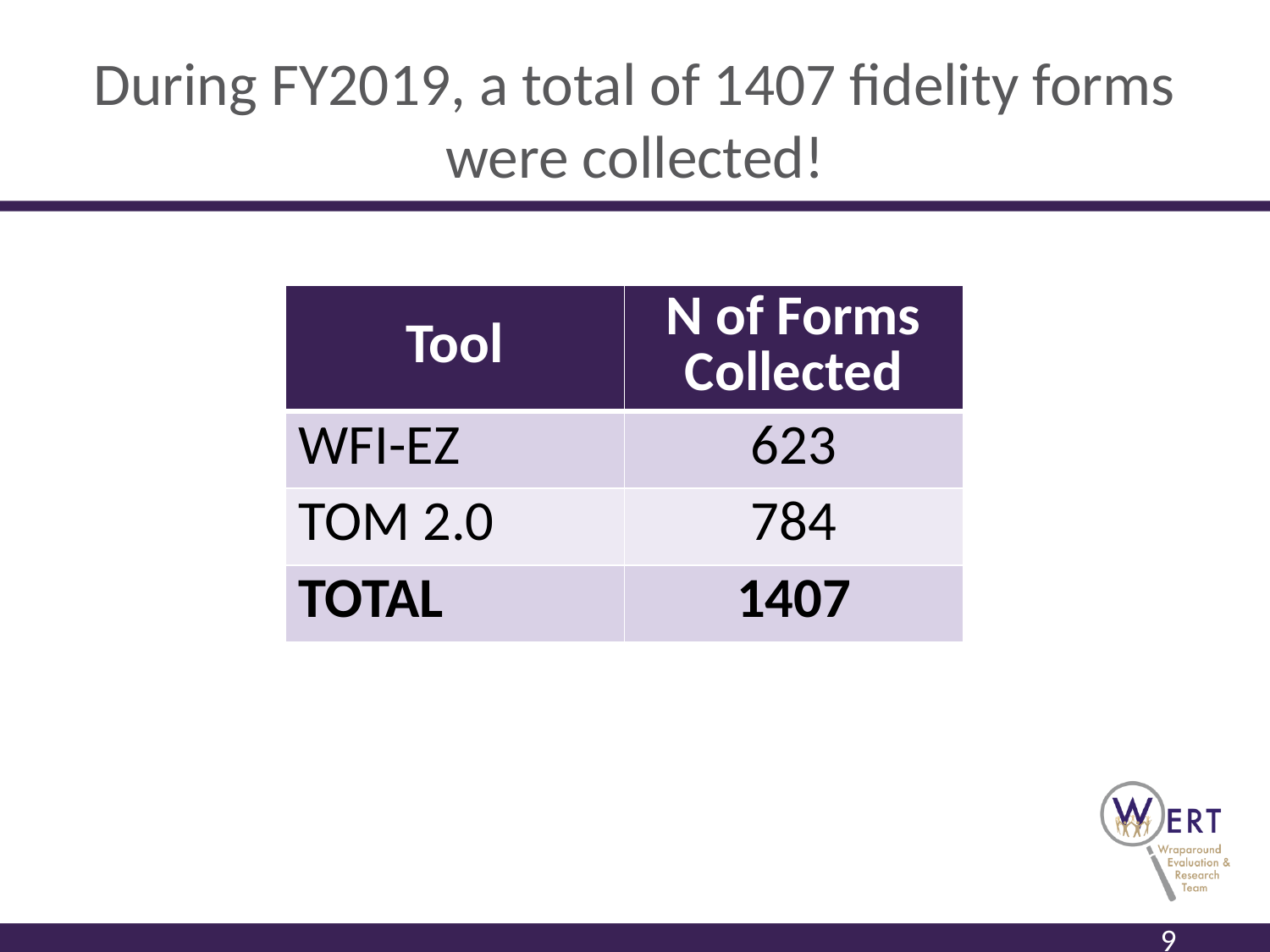

# During FY2019, a total of 1407 fidelity forms were collected!
| Tool | N of Forms Collected |
| --- | --- |
| WFI-EZ | 623 |
| TOM 2.0 | 784 |
| TOTAL | 1407 |